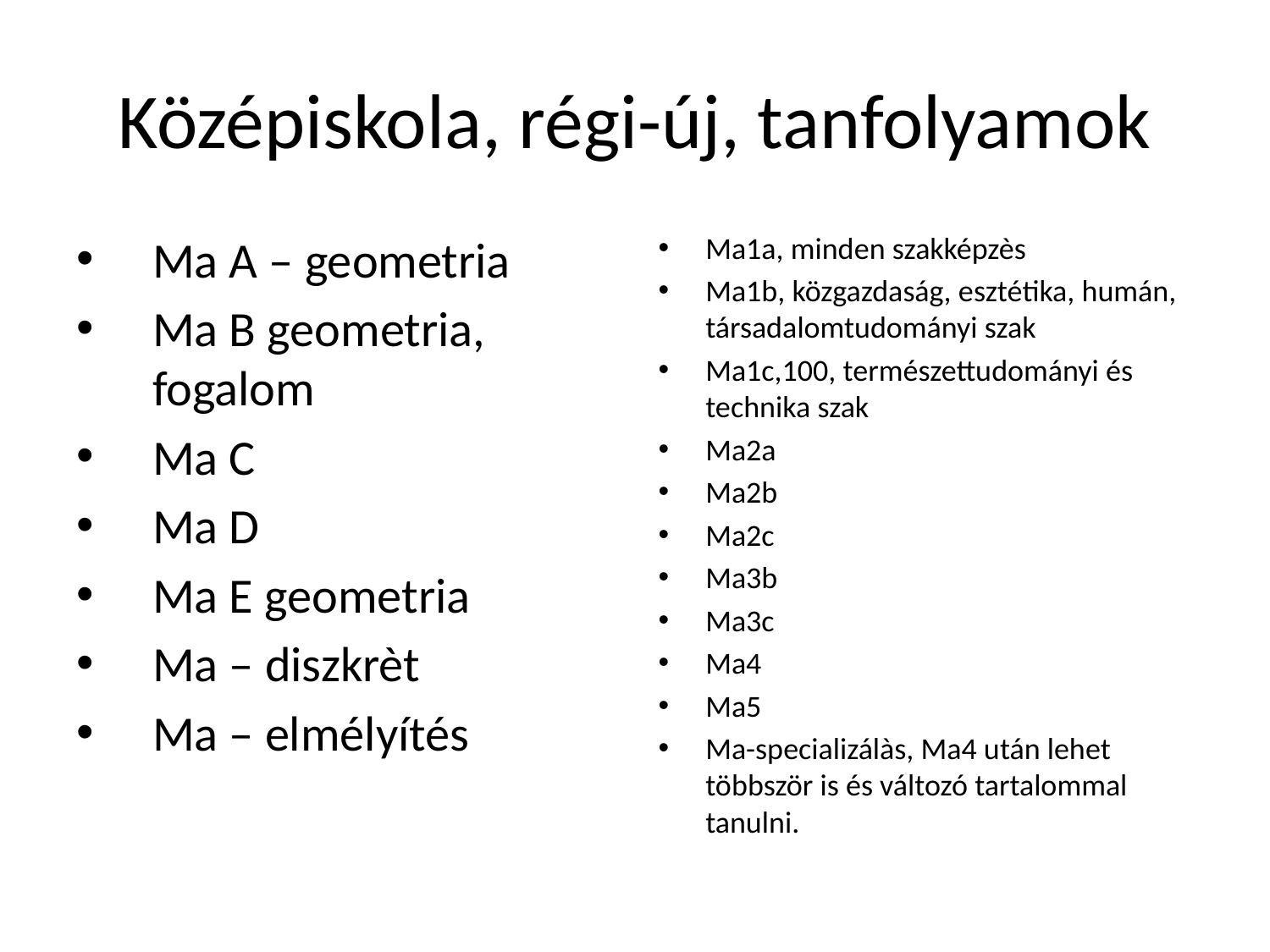

# Középiskola, régi-új, tanfolyamok
Ma A – geometria
Ma B geometria, fogalom
Ma C
Ma D
Ma E geometria
Ma – diszkrèt
Ma – elmélyítés

Ma1a, minden szakképzès
Ma1b, közgazdaság, esztétika, humán, társadalomtudományi szak
Ma1c,100, természettudományi és technika szak
Ma2a
Ma2b
Ma2c
Ma3b
Ma3c
Ma4
Ma5
Ma-specializálàs, Ma4 után lehet többször is és változó tartalommal tanulni.